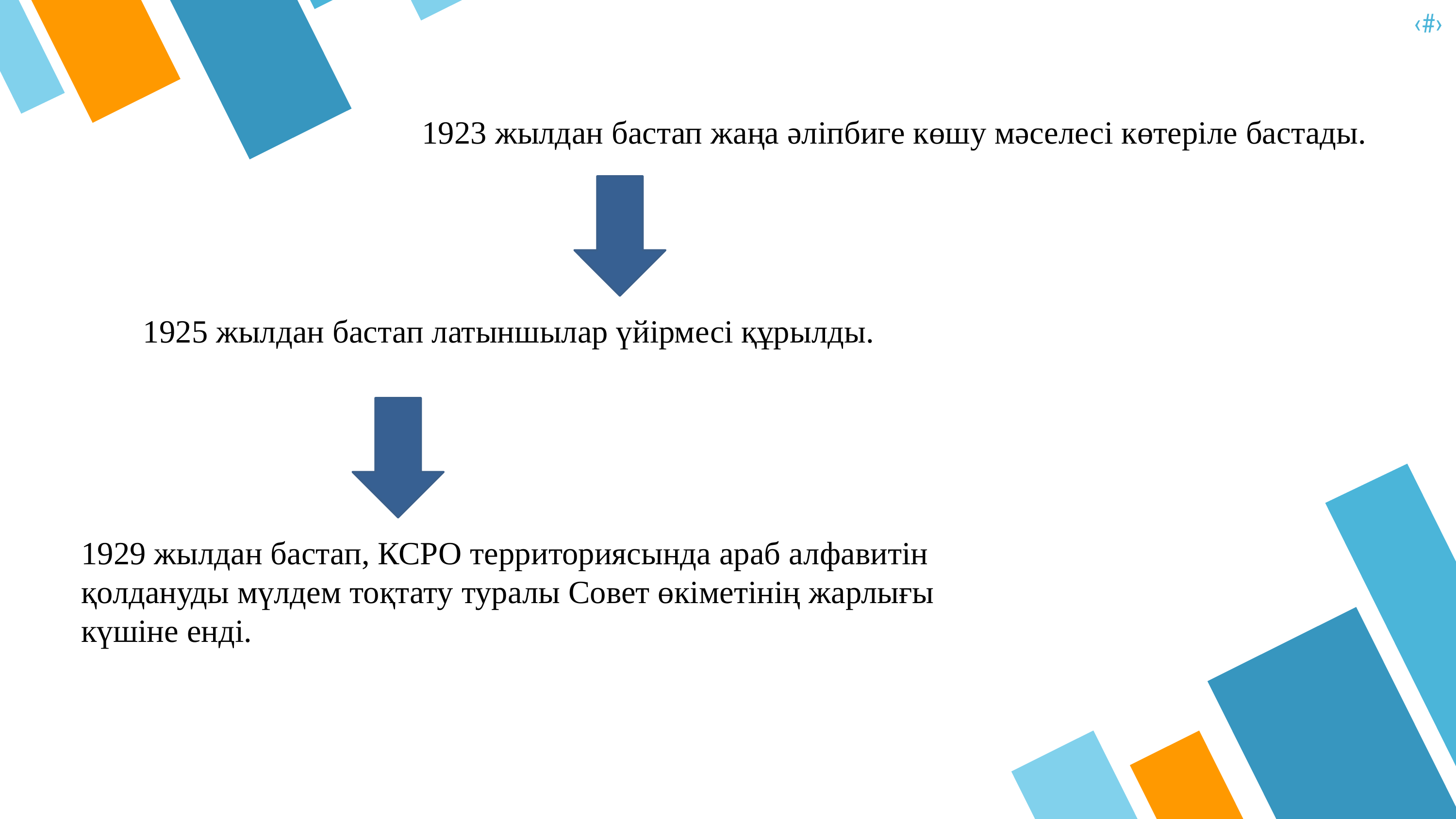

‹#›
1923 жылдан бастап жаңа әліпбиге көшу мәселесі көтеріле бастады.

1925 жылдан бастап латыншылар үйірмесі құрылды.

1929 жылдан бастап, КСРО территориясында араб алфавитін қолдануды мүлдем тоқтату туралы Совет өкіметінің жарлығы күшіне енді.